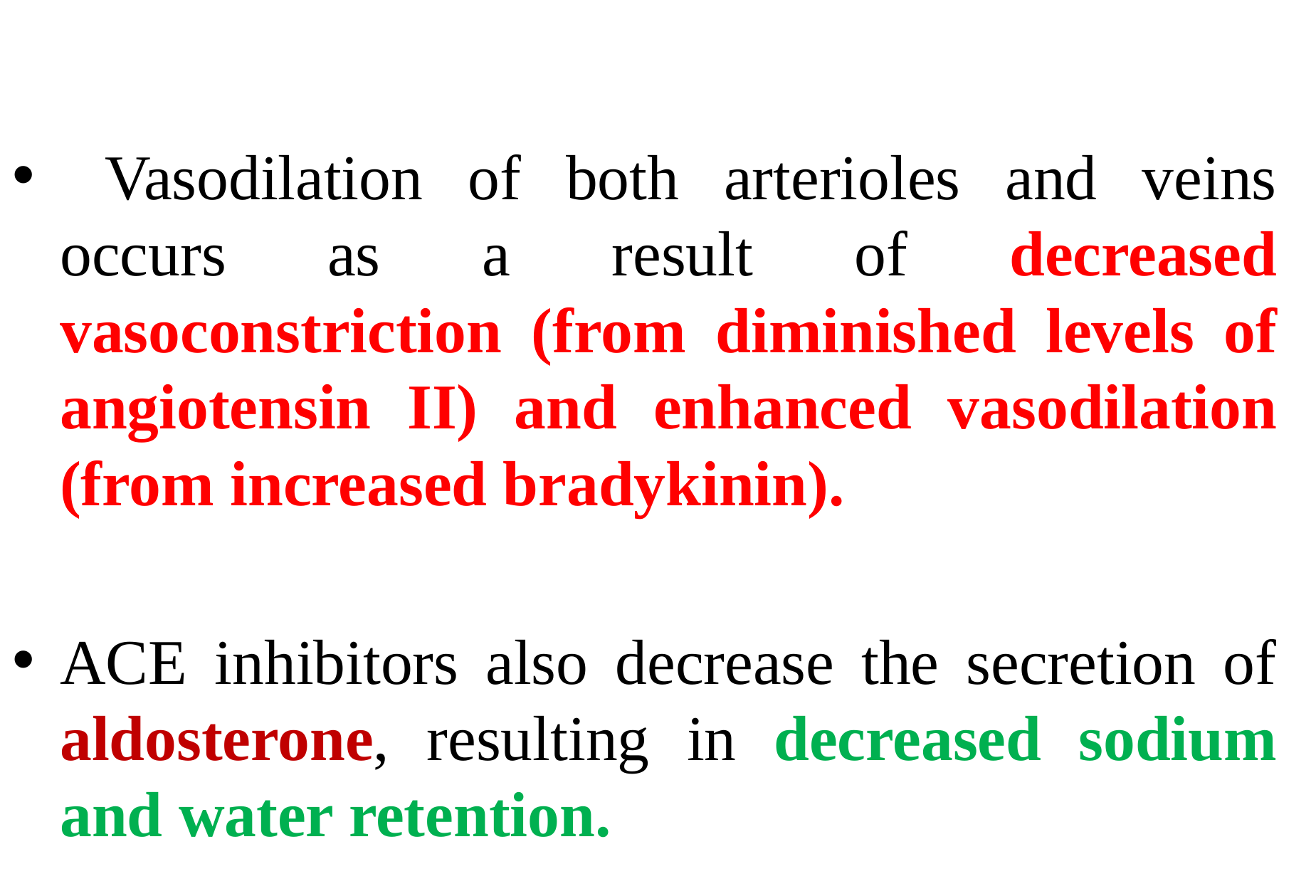

Vasodilation of both arterioles and veins occurs as a result of decreased vasoconstriction (from diminished levels of angiotensin II) and enhanced vasodilation (from increased bradykinin).

ACE inhibitors also decrease the secretion of aldosterone, resulting in decreased sodium and water retention.